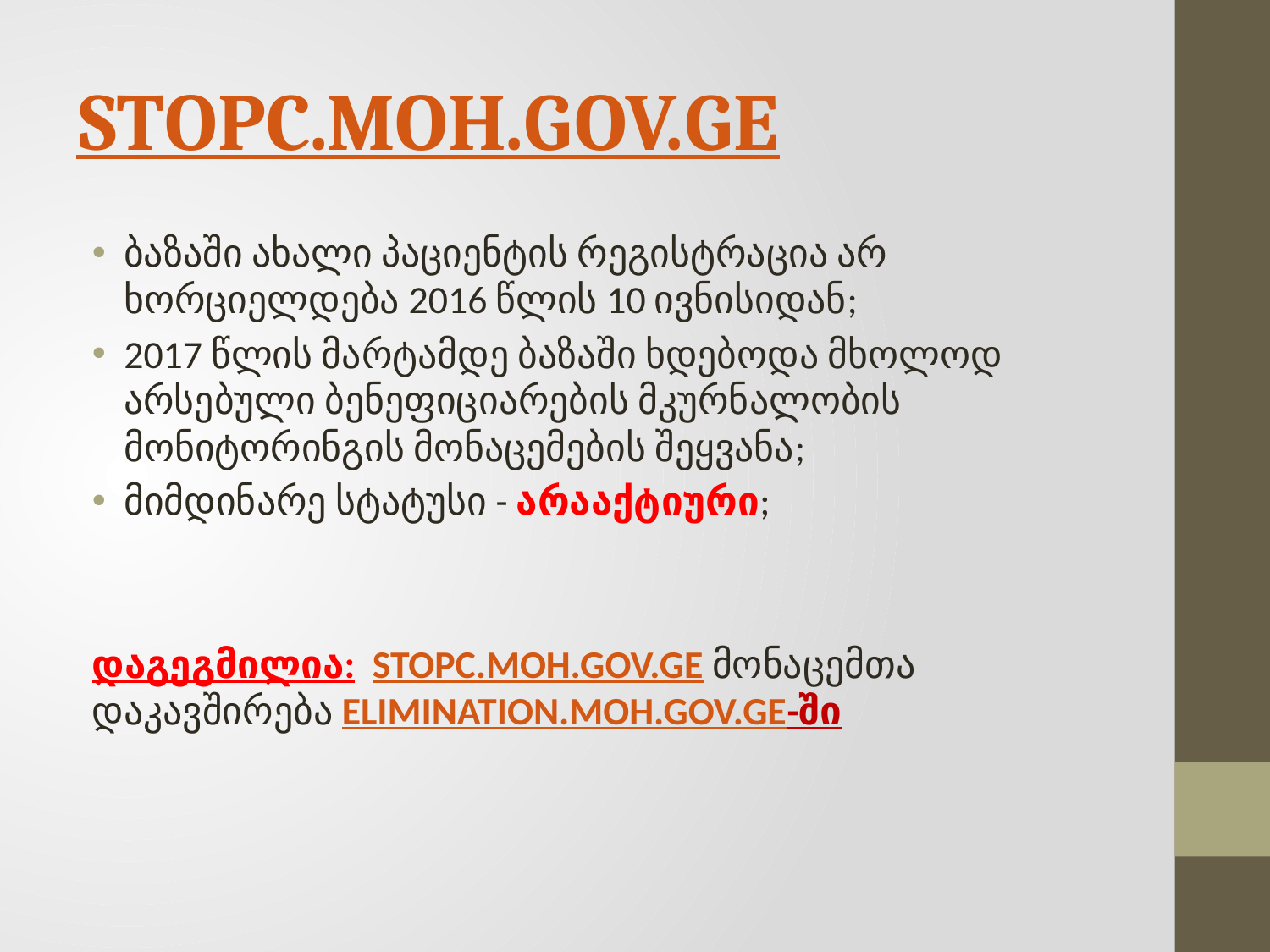

# STOPC.MOH.GOV.GE
ბაზაში ახალი პაციენტის რეგისტრაცია არ ხორციელდება 2016 წლის 10 ივნისიდან;
2017 წლის მარტამდე ბაზაში ხდებოდა მხოლოდ არსებული ბენეფიციარების მკურნალობის მონიტორინგის მონაცემების შეყვანა;
მიმდინარე სტატუსი - არააქტიური;

დაგეგმილია:  STOPC.MOH.GOV.GE მონაცემთა დაკავშირება ELIMINATION.MOH.GOV.GE-ში